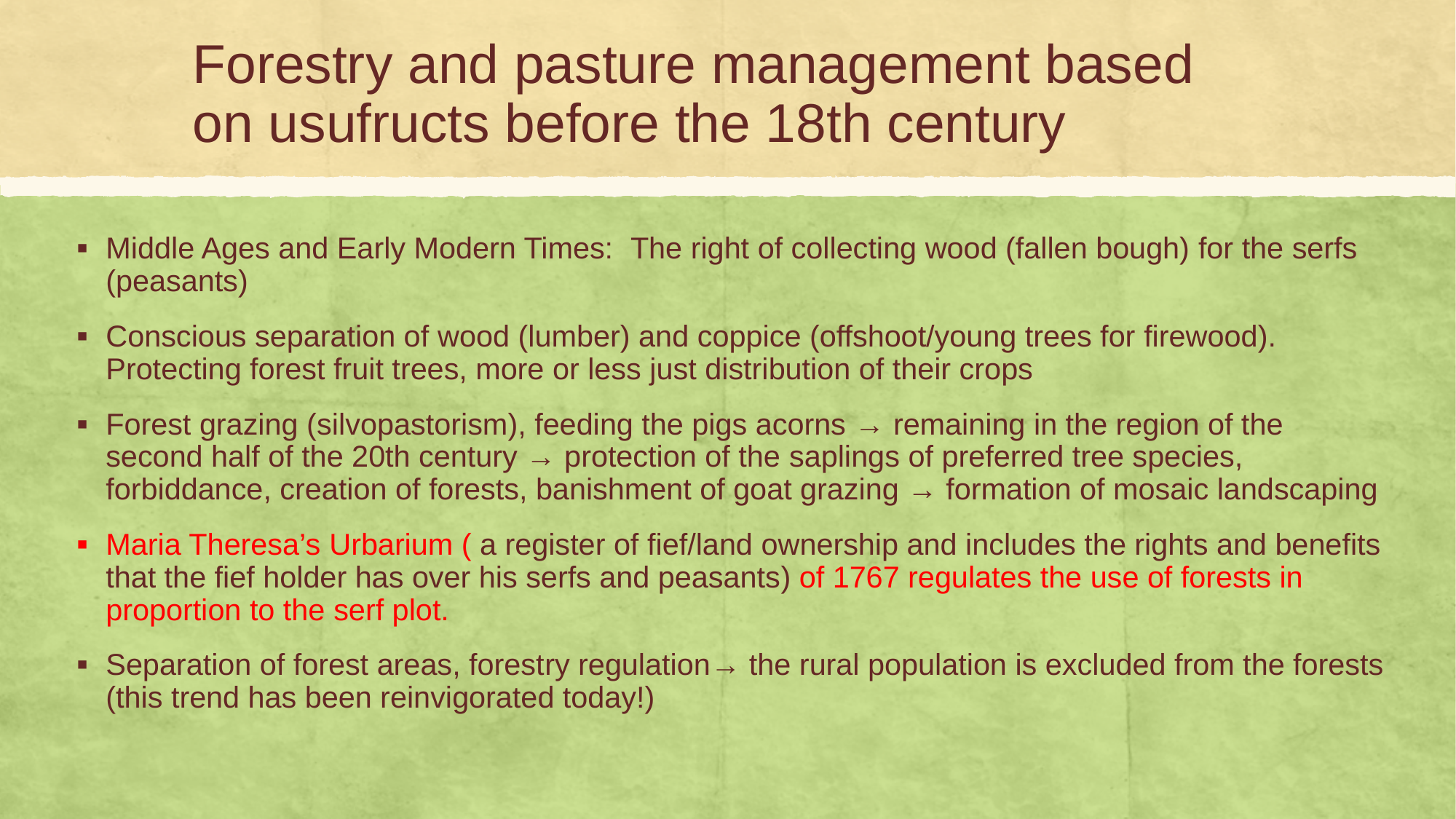

# Forestry and pasture management based on usufructs before the 18th century
Middle Ages and Early Modern Times:  The right of collecting wood (fallen bough) for the serfs (peasants)
Conscious separation of wood (lumber) and coppice (offshoot/young trees for firewood). Protecting forest fruit trees, more or less just distribution of their crops
Forest grazing (silvopastorism), feeding the pigs acorns → remaining in the region of the second half of the 20th century → protection of the saplings of preferred tree species, forbiddance, creation of forests, banishment of goat grazing → formation of mosaic landscaping
Maria Theresa’s Urbarium ( a register of fief/land ownership and includes the rights and benefits that the fief holder has over his serfs and peasants) of 1767 regulates the use of forests in proportion to the serf plot.
Separation of forest areas, forestry regulation→ the rural population is excluded from the forests (this trend has been reinvigorated today!)